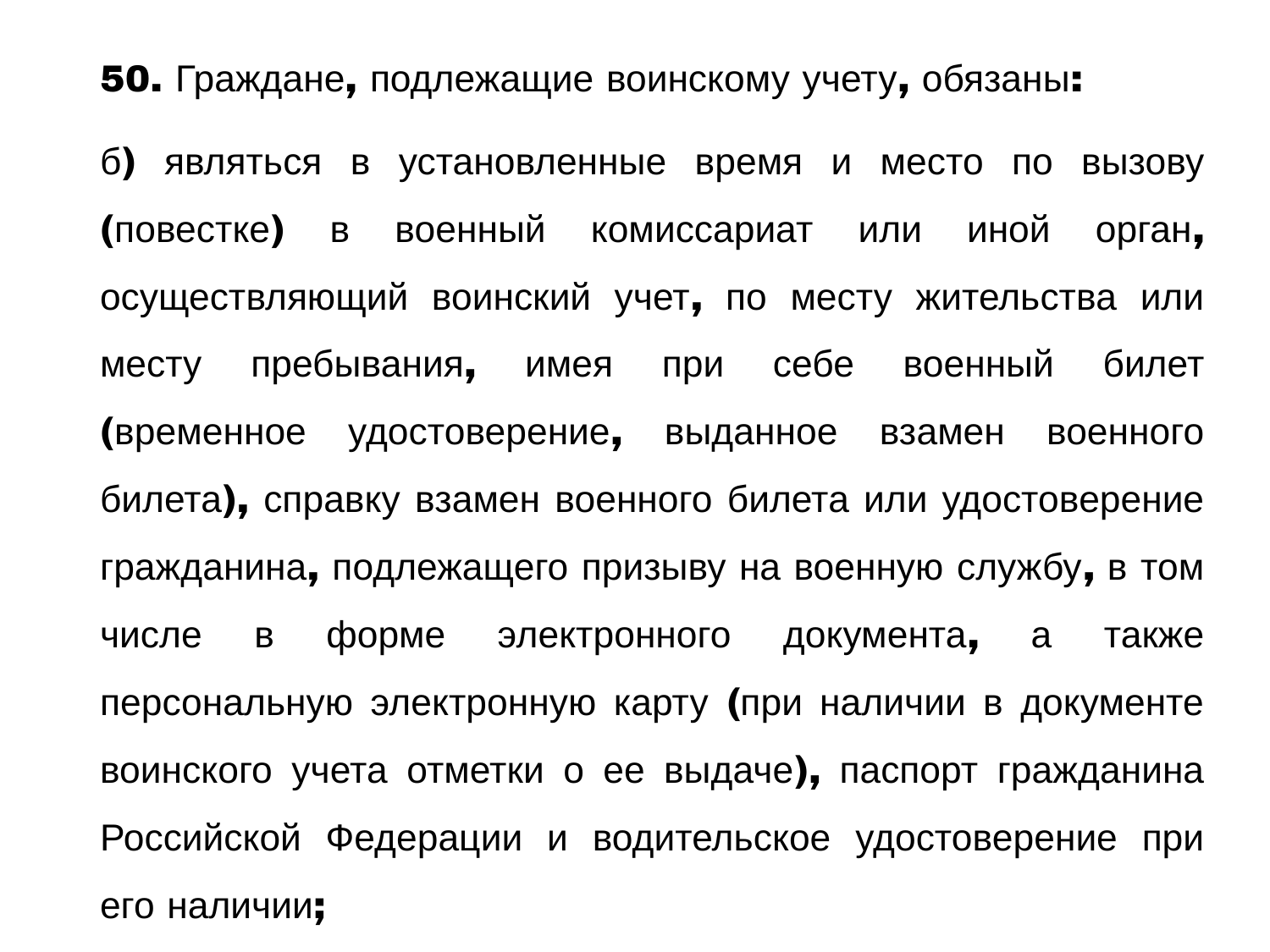

50. Граждане, подлежащие воинскому учету, обязаны:
б) являться в установленные время и место по вызову (повестке) в военный комиссариат или иной орган, осуществляющий воинский учет, по месту жительства или месту пребывания, имея при себе военный билет (временное удостоверение, выданное взамен военного билета), справку взамен военного билета или удостоверение гражданина, подлежащего призыву на военную службу, в том числе в форме электронного документа, а также персональную электронную карту (при наличии в документе воинского учета отметки о ее выдаче), паспорт гражданина Российской Федерации и водительское удостоверение при его наличии;